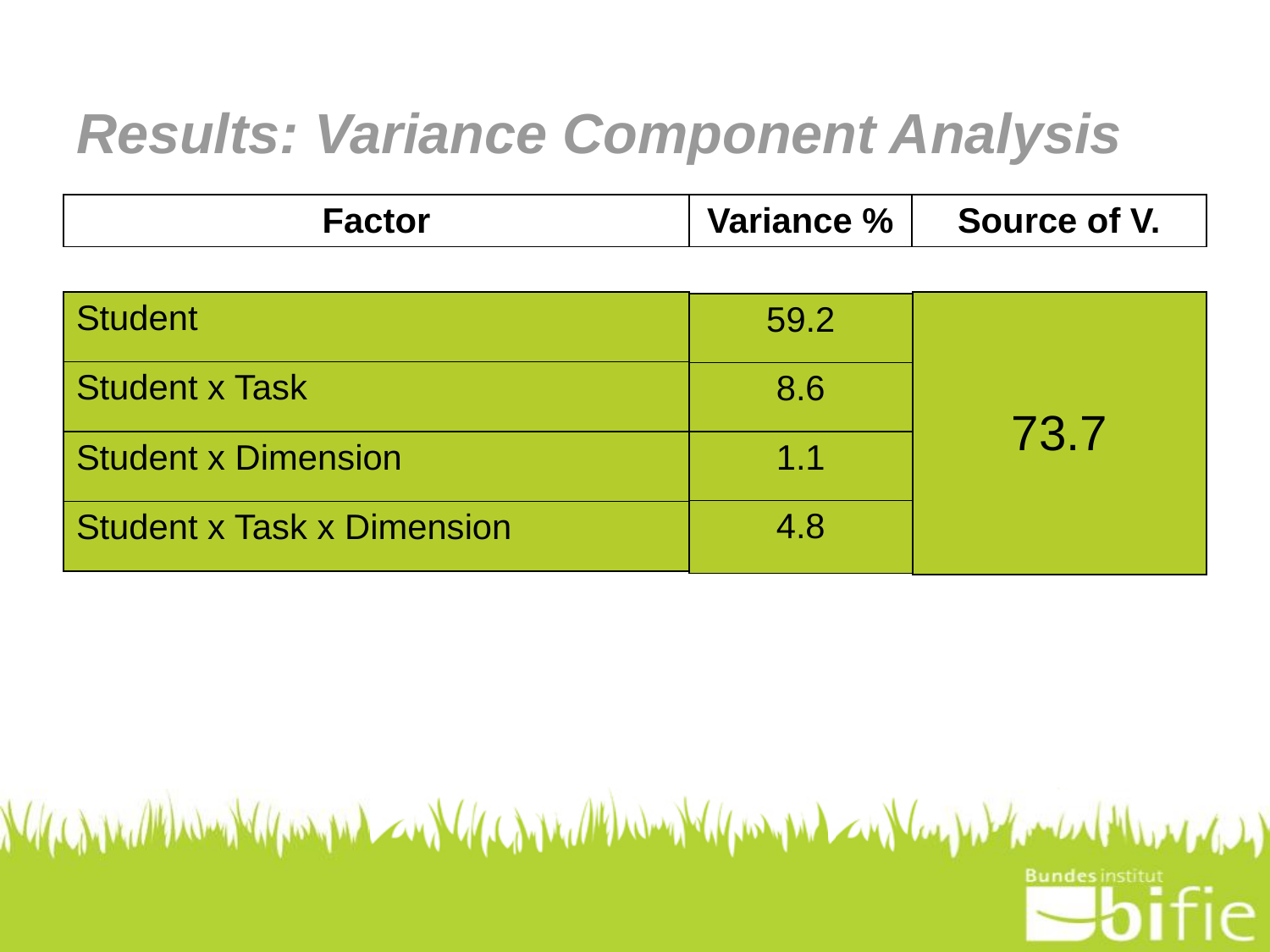

# Results: Variance Component Analysis
| Factor | Variance % | Source of V. |
| --- | --- | --- |
| Student |
| --- |
| Student x Task |
| Student x Dimension |
| Student x Task x Dimension |
| 73.7 |
| --- |
| 59.2 |
| --- |
| 8.6 |
| 1.1 |
| 4.8 |